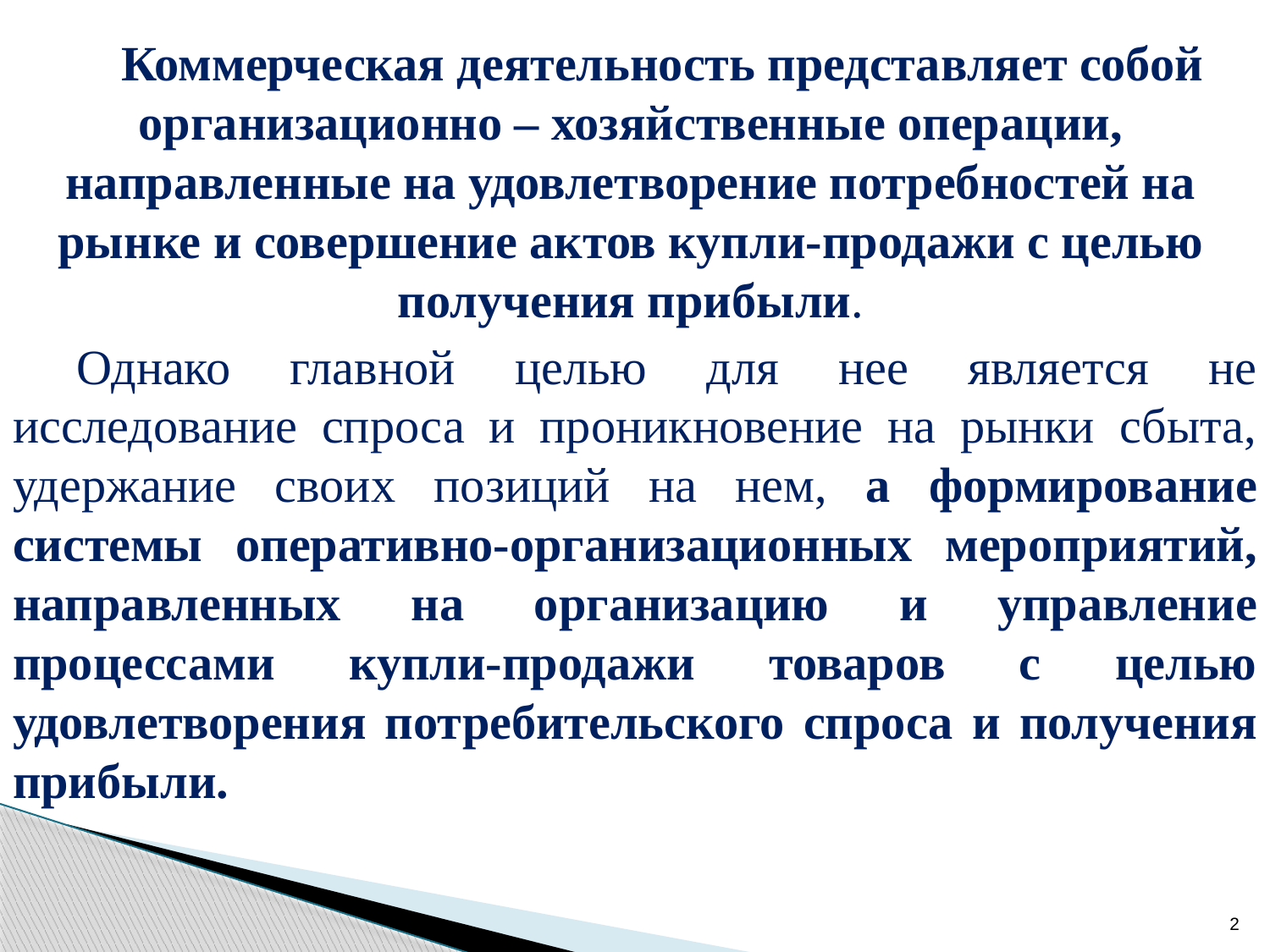

Коммерческая деятельность представляет собой организационно – хозяйственные операции, направленные на удовлетворение потребностей на рынке и совершение актов купли-продажи с целью получения прибыли.

Однако главной целью для нее является не исследование спроса и проникновение на рынки сбыта, удержание своих позиций на нем, а формирование системы оперативно-организационных мероприятий, направленных на организацию и управление процессами купли-продажи товаров с целью удовлетворения потребительского спроса и получения прибыли.
2